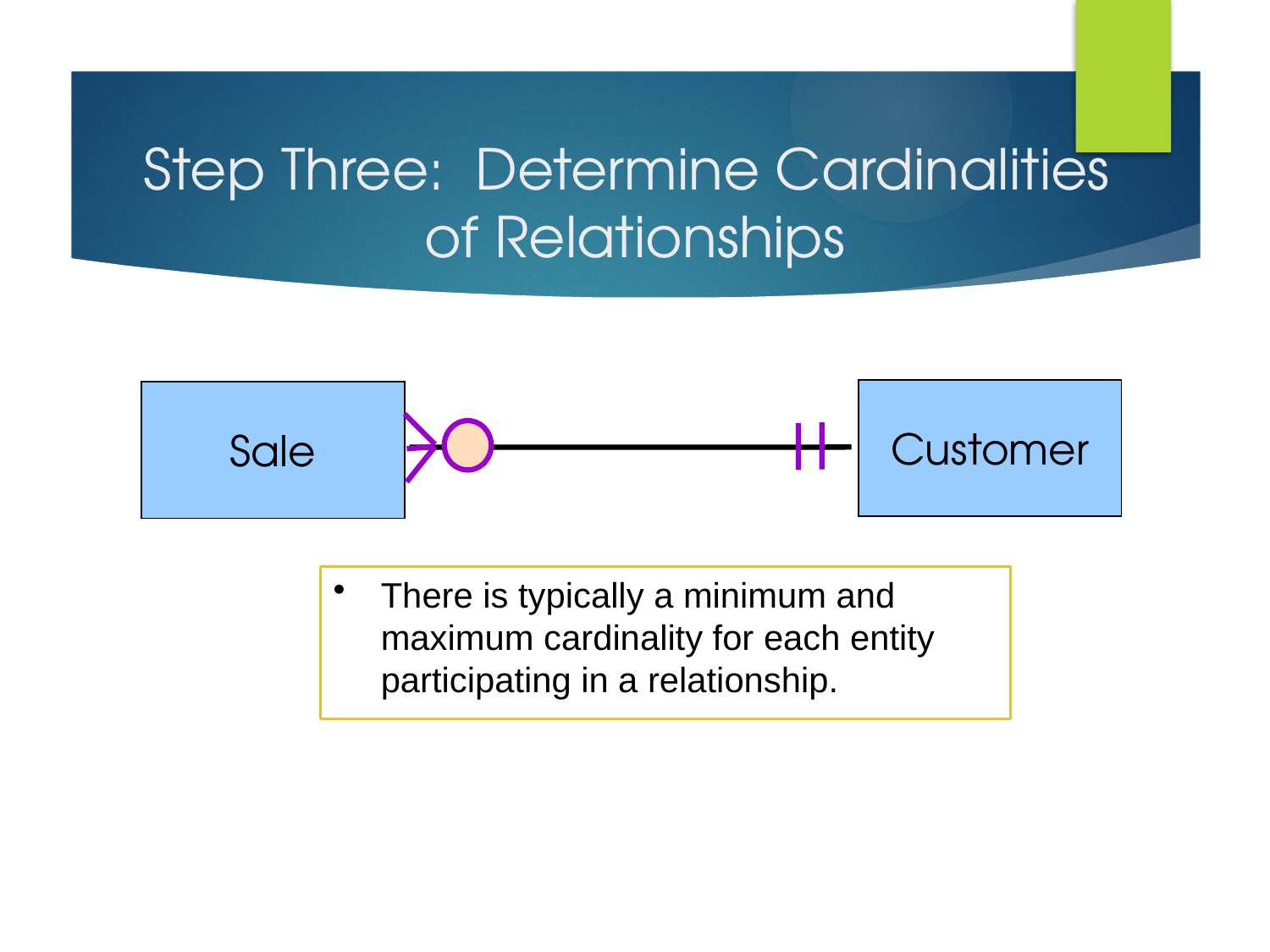

Step Three:  Determine Cardinalities
of Relationships
#
Customer
Sale

There is typically a minimum and maximum cardinality for each entity participating in a relationship.